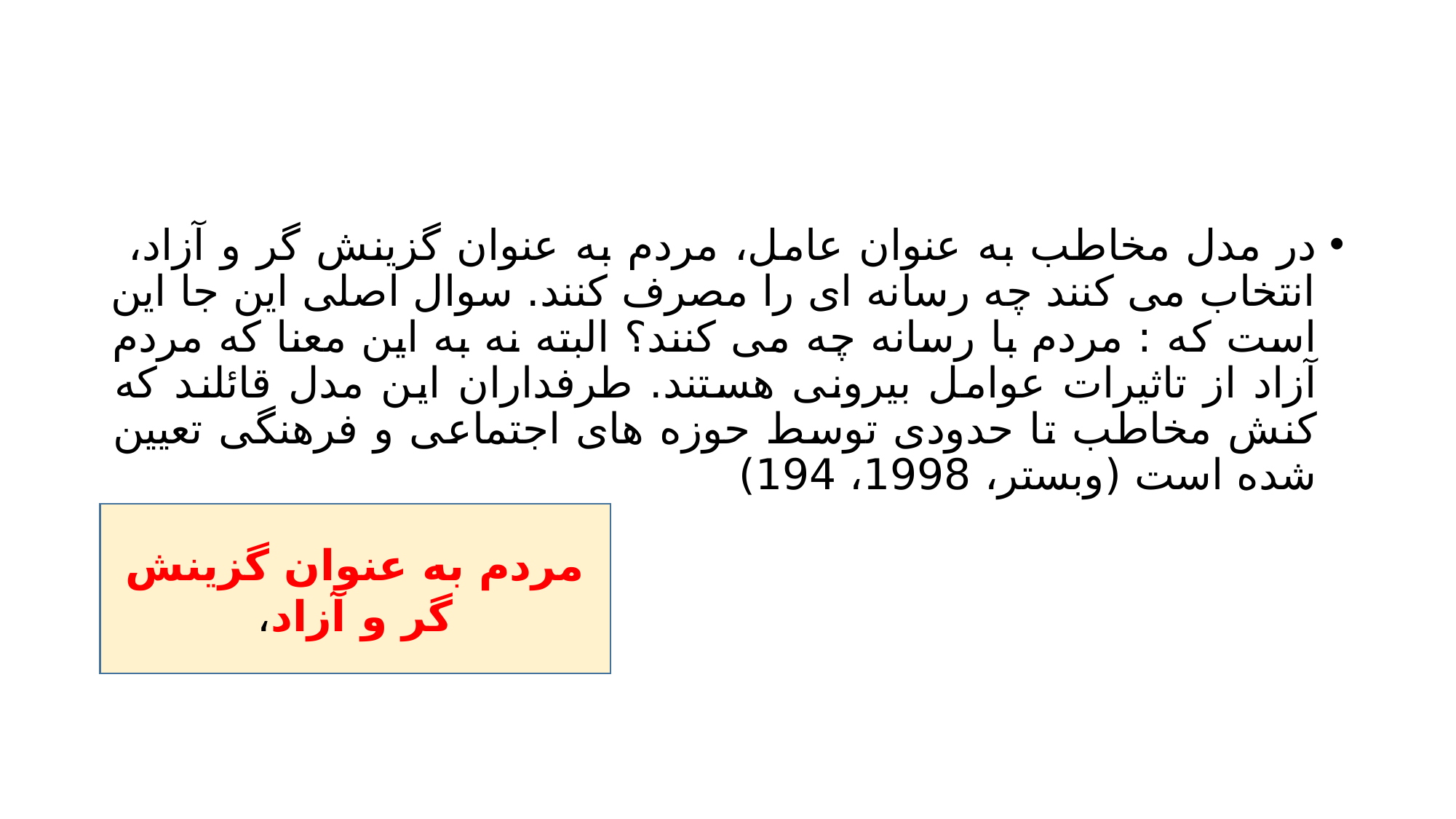

#
در مدل مخاطب به عنوان عامل، مردم به عنوان گزینش گر و آزاد،  انتخاب می کنند چه رسانه ای را مصرف کنند. سوال اصلی این جا این است که : مردم با رسانه چه می کنند؟ البته نه به این معنا که مردم آزاد از تاثیرات عوامل بیرونی هستند. طرفداران این مدل قائلند که کنش مخاطب تا حدودی توسط حوزه های اجتماعی و فرهنگی تعیین شده است (وبستر، 1998، 194)

مردم به عنوان گزینش گر و آزاد،